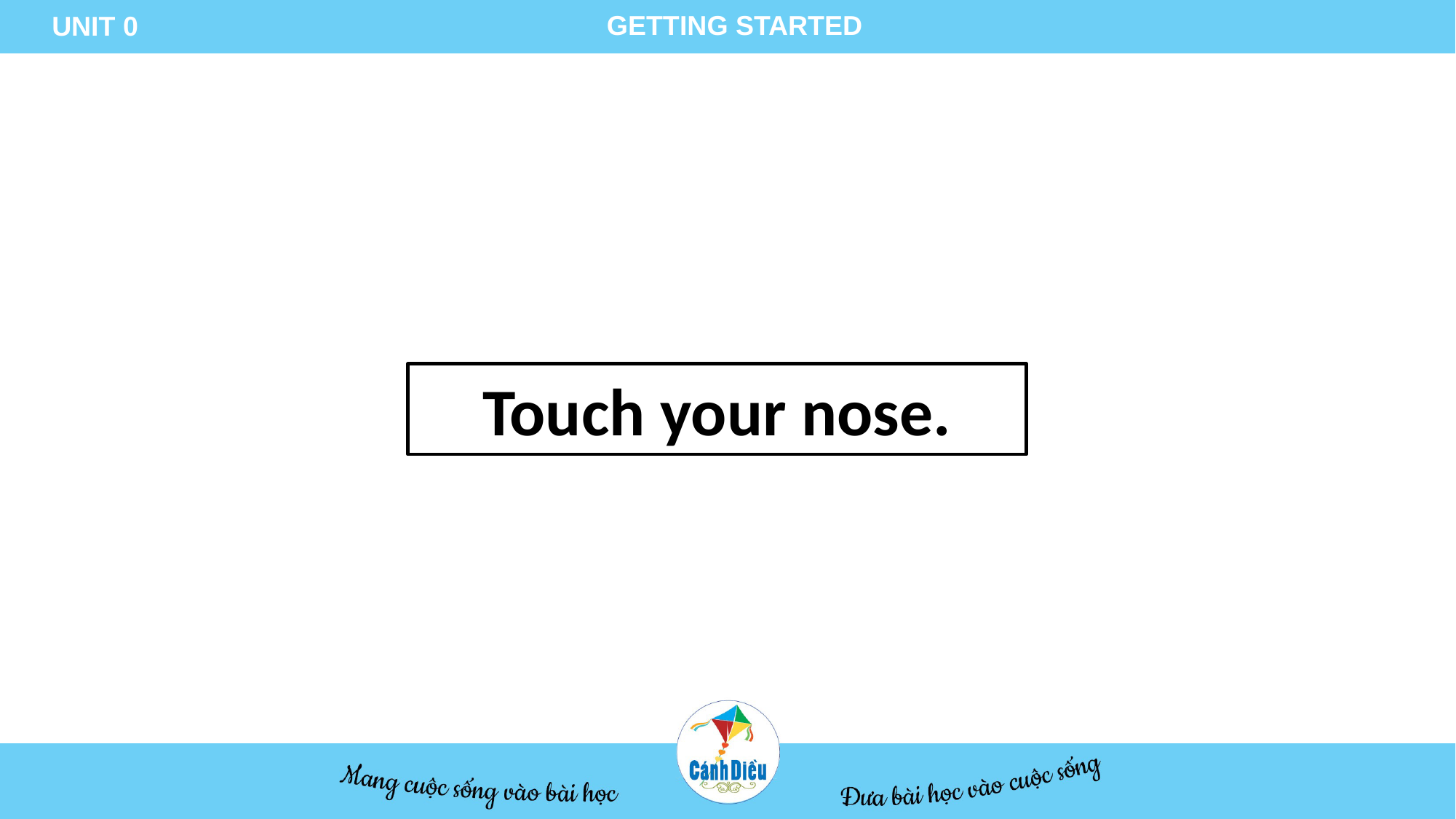

GETTING STARTED
UNIT 0
Touch your nose.